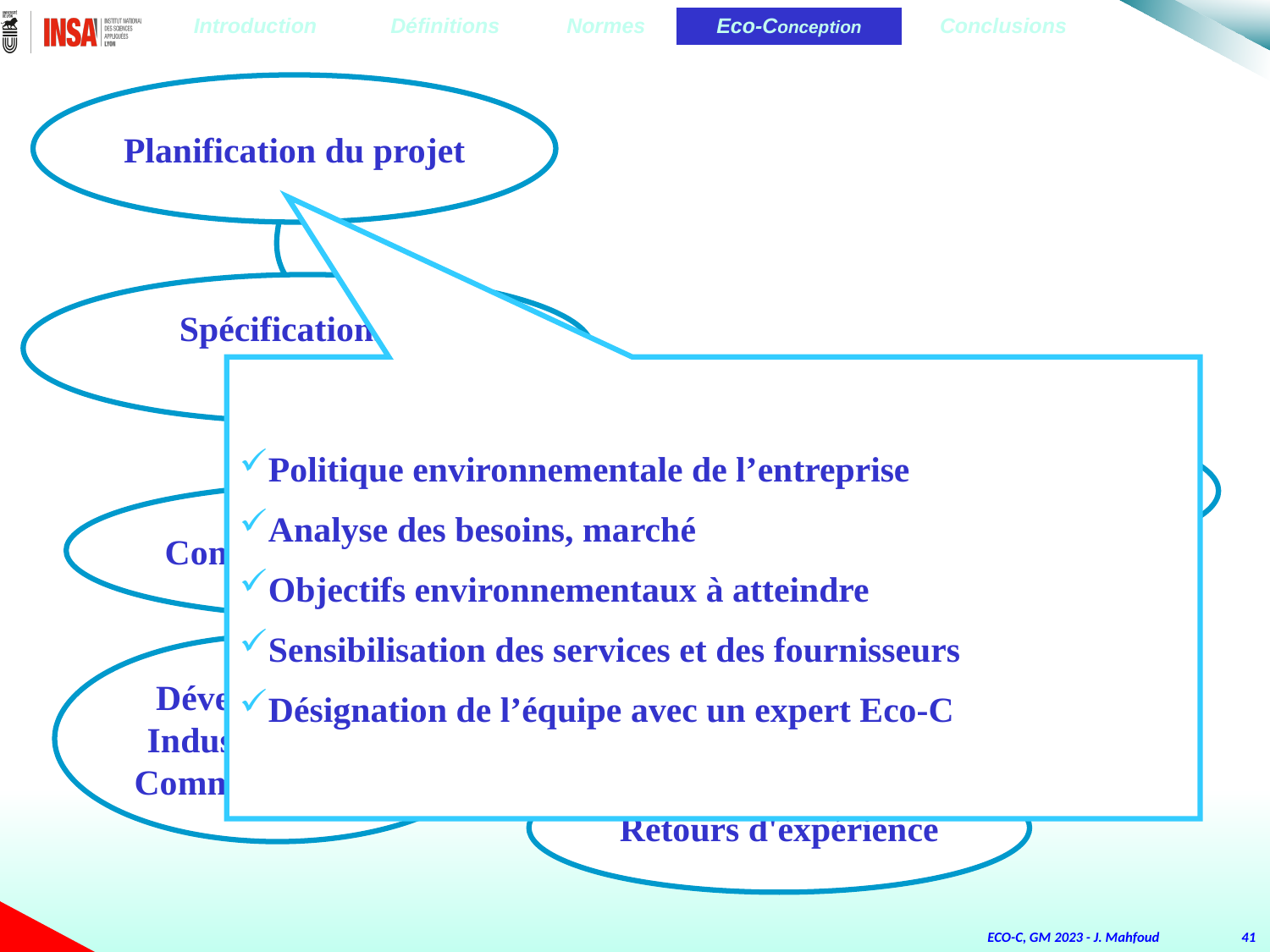

| Introduction | Définitions | Normes | Eco-Conception | Conclusions |
| --- | --- | --- | --- | --- |
Planification du projet

Spécifications du produit
Elaboration des concepts
R
Conception préliminaire
R
Conception détaillée
Développement, Industrialisation, Commercialisation
R
Retours d'expérience
Politique environnementale de l’entreprise
Analyse des besoins, marché
Objectifs environnementaux à atteindre
Sensibilisation des services et des fournisseurs
Désignation de l’équipe avec un expert Eco-C